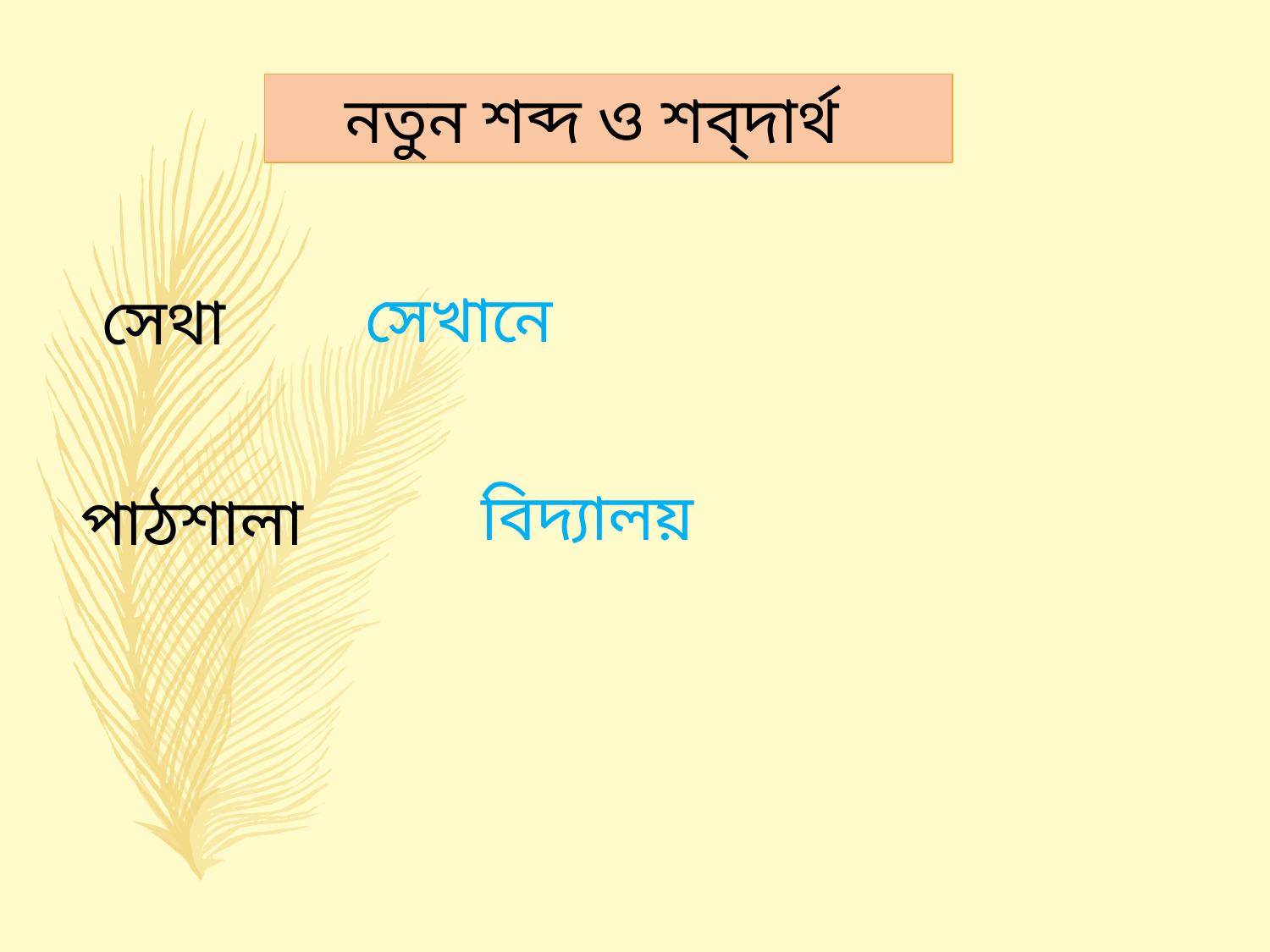

নতুন শব্দ ও শব্দার্থ
সেখানে
সেথা
বিদ্যালয়
পাঠশালা